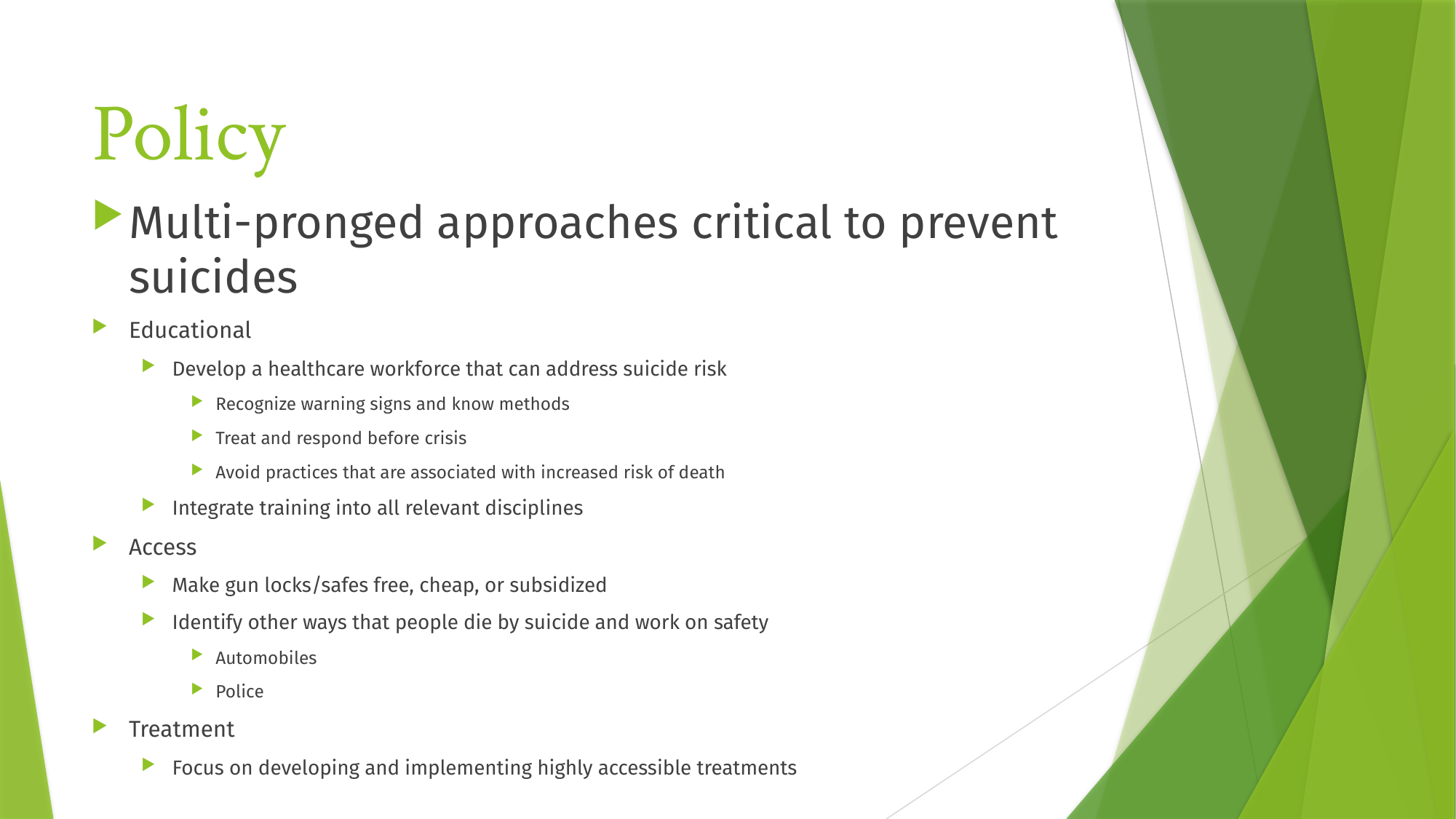

# Policy
Multi-pronged approaches critical to prevent suicides
Educational
Develop a healthcare workforce that can address suicide risk
Recognize warning signs and know methods
Treat and respond before crisis
Avoid practices that are associated with increased risk of death
Integrate training into all relevant disciplines
Access
Make gun locks/safes free, cheap, or subsidized
Identify other ways that people die by suicide and work on safety
Automobiles
Police
Treatment
Focus on developing and implementing highly accessible treatments